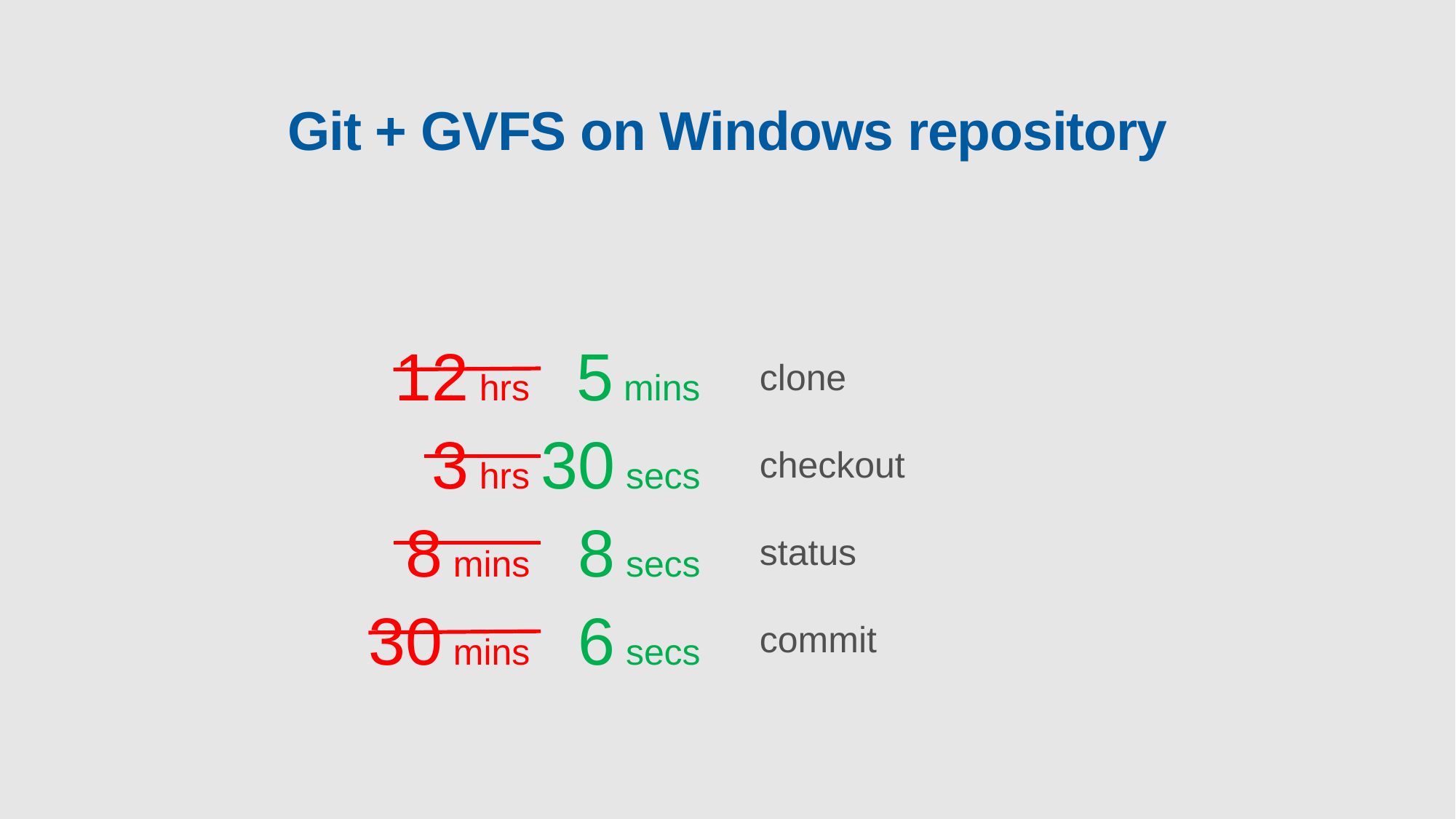

# Git + GVFS on Windows repository
12 hrs
3 hrs
8 mins
30 mins
5 mins
30 secs
8 secs
6 secs
clone

checkout

status

commit